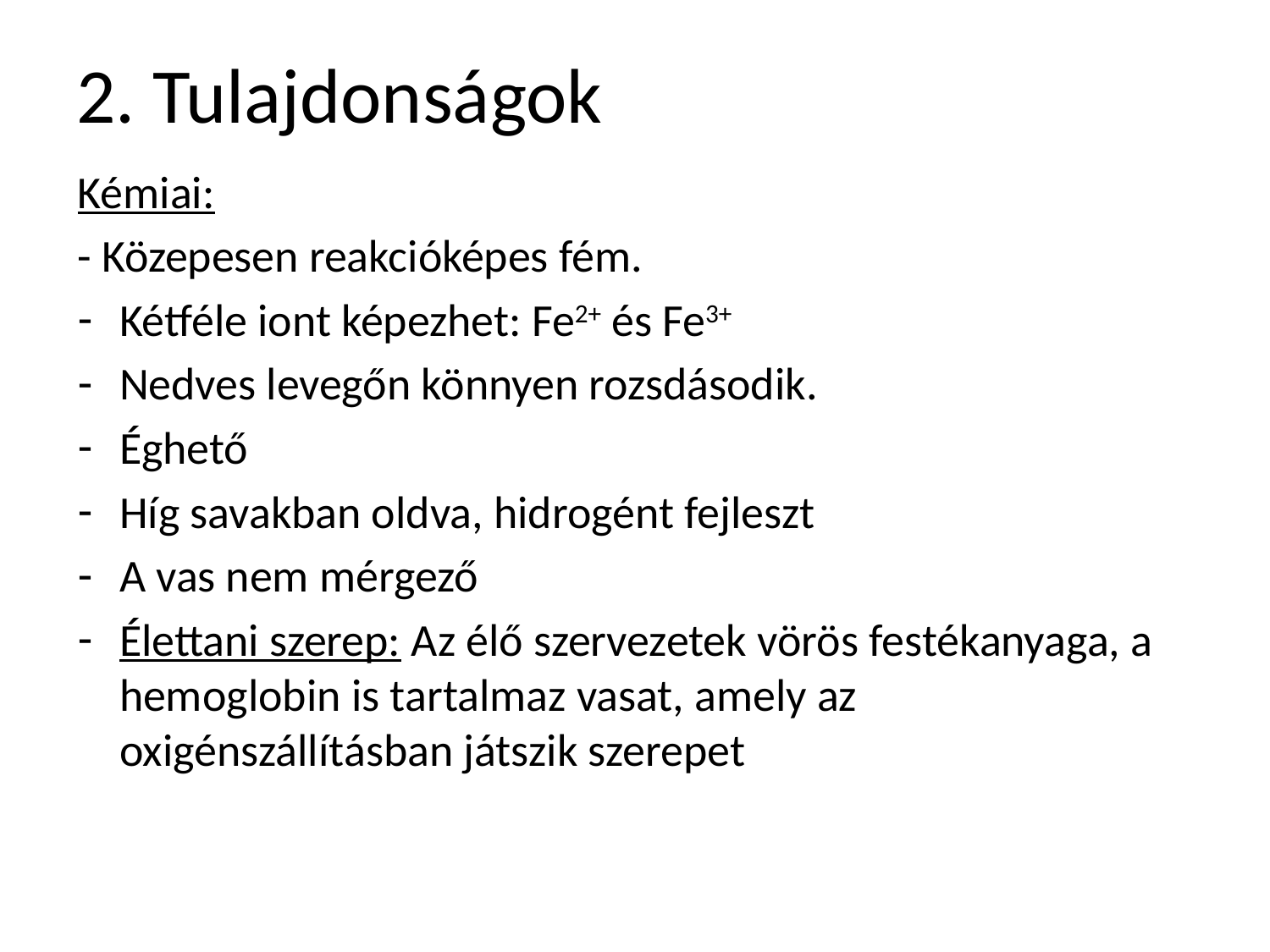

# 2. Tulajdonságok
Kémiai:
- Közepesen reakcióképes fém.
Kétféle iont képezhet: Fe2+ és Fe3+
Nedves levegőn könnyen rozsdásodik.
Éghető
Híg savakban oldva, hidrogént fejleszt
A vas nem mérgező
Élettani szerep: Az élő szervezetek vörös festékanyaga, a hemoglobin is tartalmaz vasat, amely az oxigénszállításban játszik szerepet